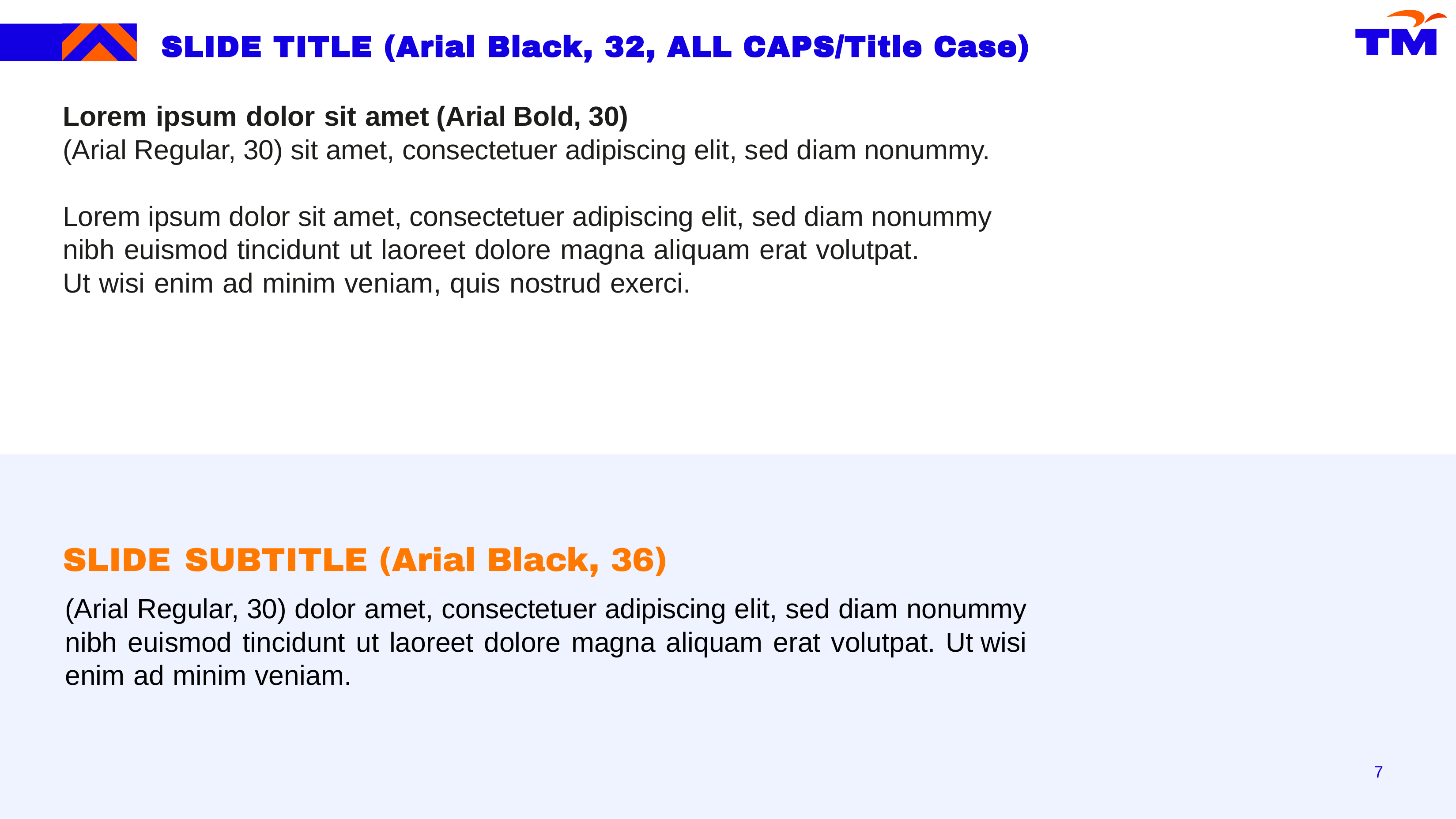

SLIDE TITLE (Arial Black, 32, ALL CAPS/Title Case)
Lorem ipsum dolor sit amet (Arial Bold, 30)
(Arial Regular, 30) sit amet, consectetuer adipiscing elit, sed diam nonummy.
Lorem ipsum dolor sit amet, consectetuer adipiscing elit, sed diam nonummy nibh euismod tincidunt ut laoreet dolore magna aliquam erat volutpat.
Ut wisi enim ad minim veniam, quis nostrud exerci.
SLIDE SUBTITLE (Arial Black, 36)
(Arial Regular, 30) dolor amet, consectetuer adipiscing elit, sed diam nonummy nibh euismod tincidunt ut laoreet dolore magna aliquam erat volutpat. Ut wisi enim ad minim veniam.
7